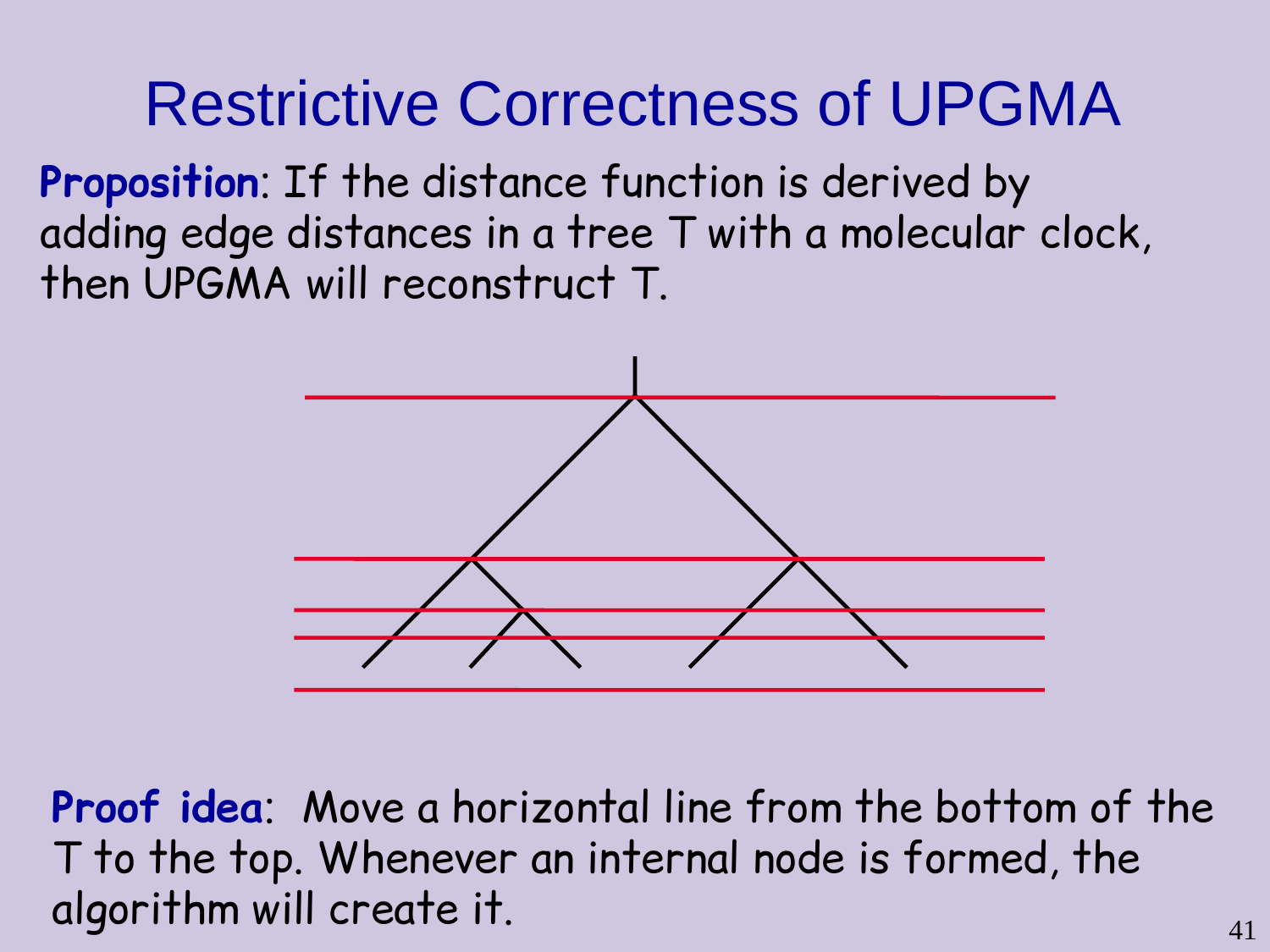

# Restrictive Correctness of UPGMA
Proposition: If the distance function is derived by adding edge distances in a tree T with a molecular clock, then UPGMA will reconstruct T.

Proof idea:  Move a horizontal line from the bottom of the T to the top. Whenever an internal node is formed, the algorithm will create it.

41